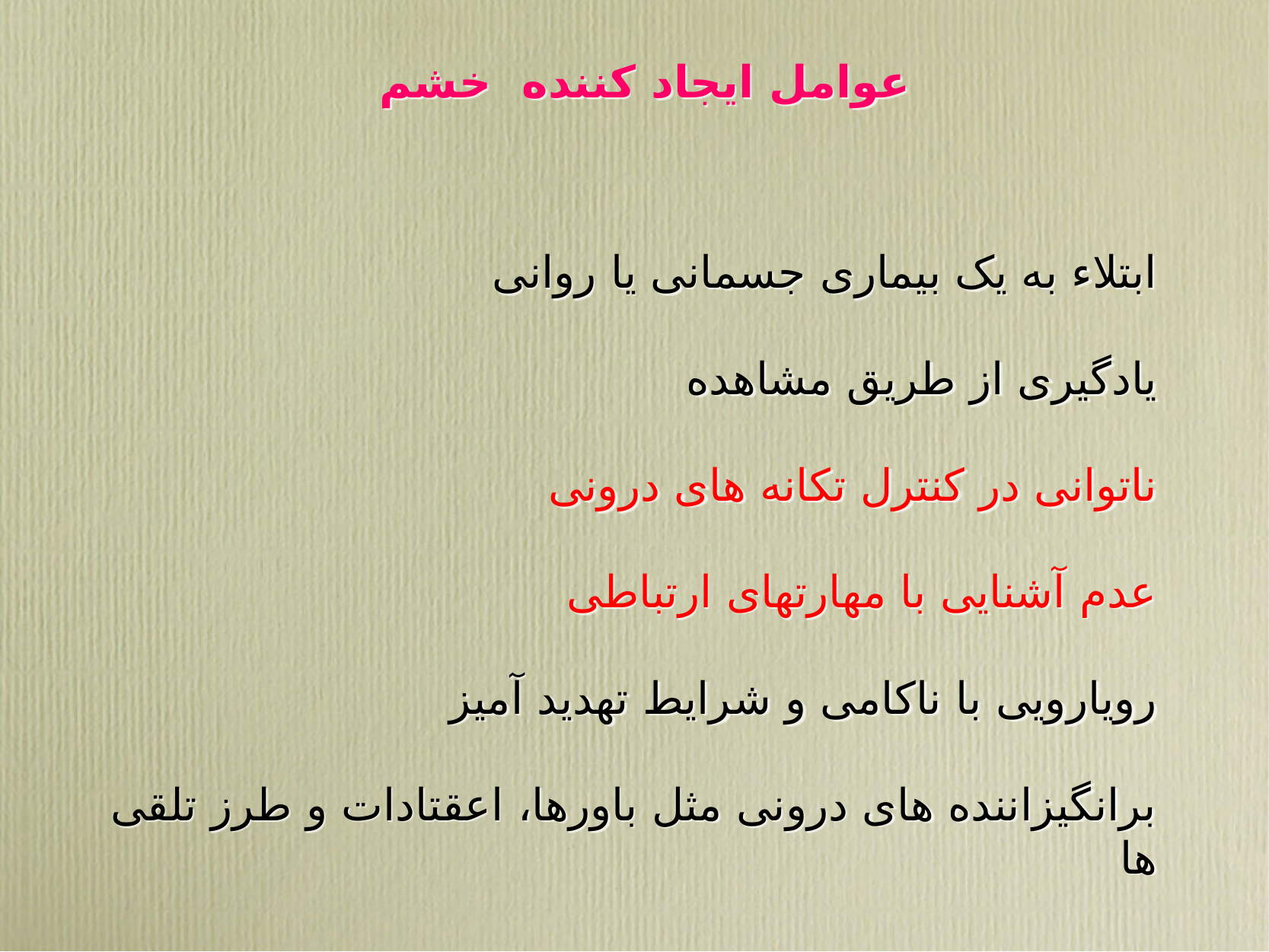

عوامل ایجاد کننده  خشم
ابتلاء به یک بیماری جسمانی یا روانی

یادگیری از طریق مشاهده

ناتوانی در کنترل تکانه های درونی

عدم آشنایی با مهارتهای ارتباطی

رویارویی با ناکامی و شرایط تهدید آمیز

برانگیزاننده های درونی مثل باورها، اعقتادات و طرز تلقی ها